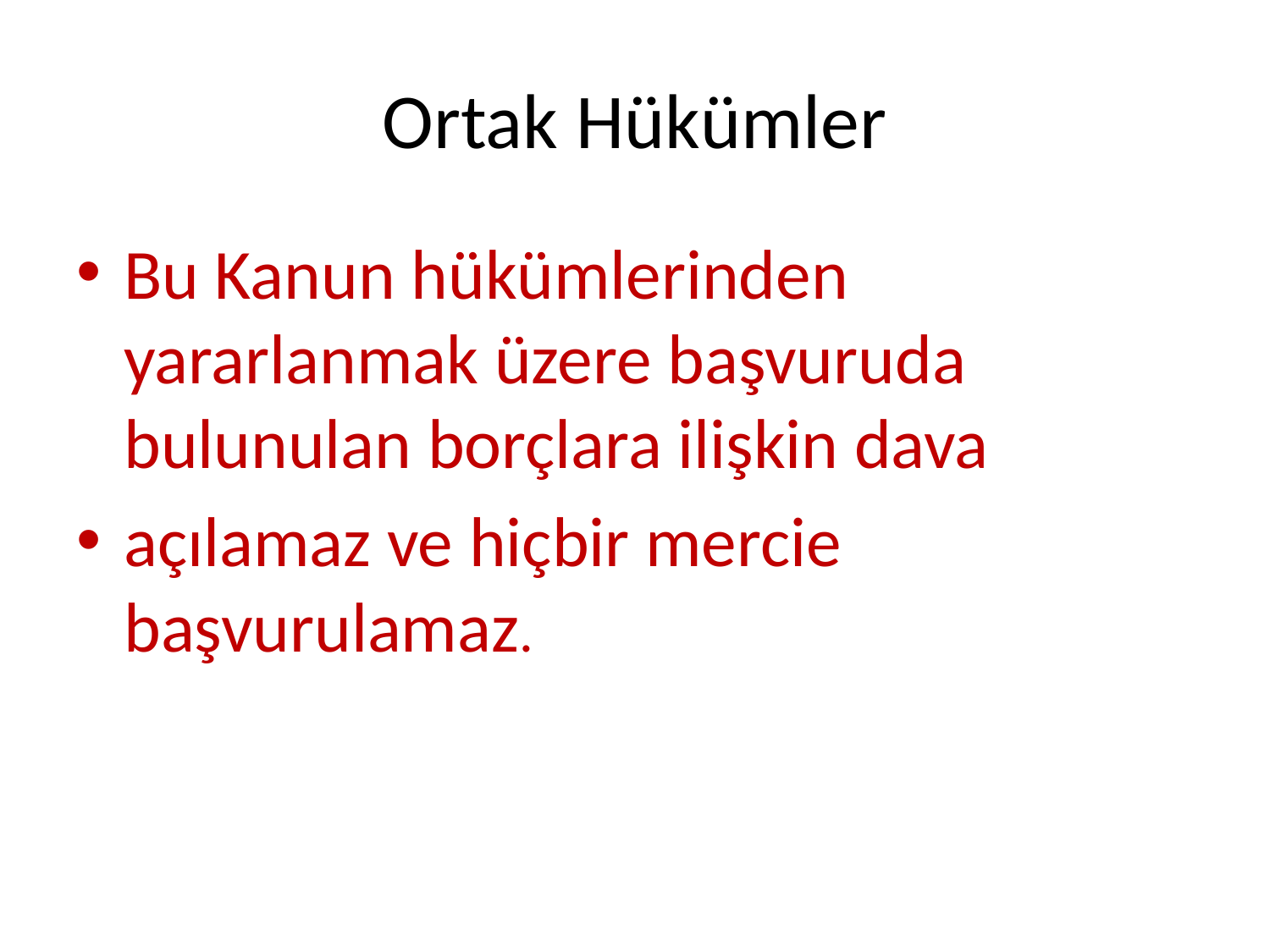

# Ortak Hükümler
Bu Kanun hükümlerinden yararlanmak üzere başvuruda bulunulan borçlara ilişkin dava
açılamaz ve hiçbir mercie başvurulamaz.